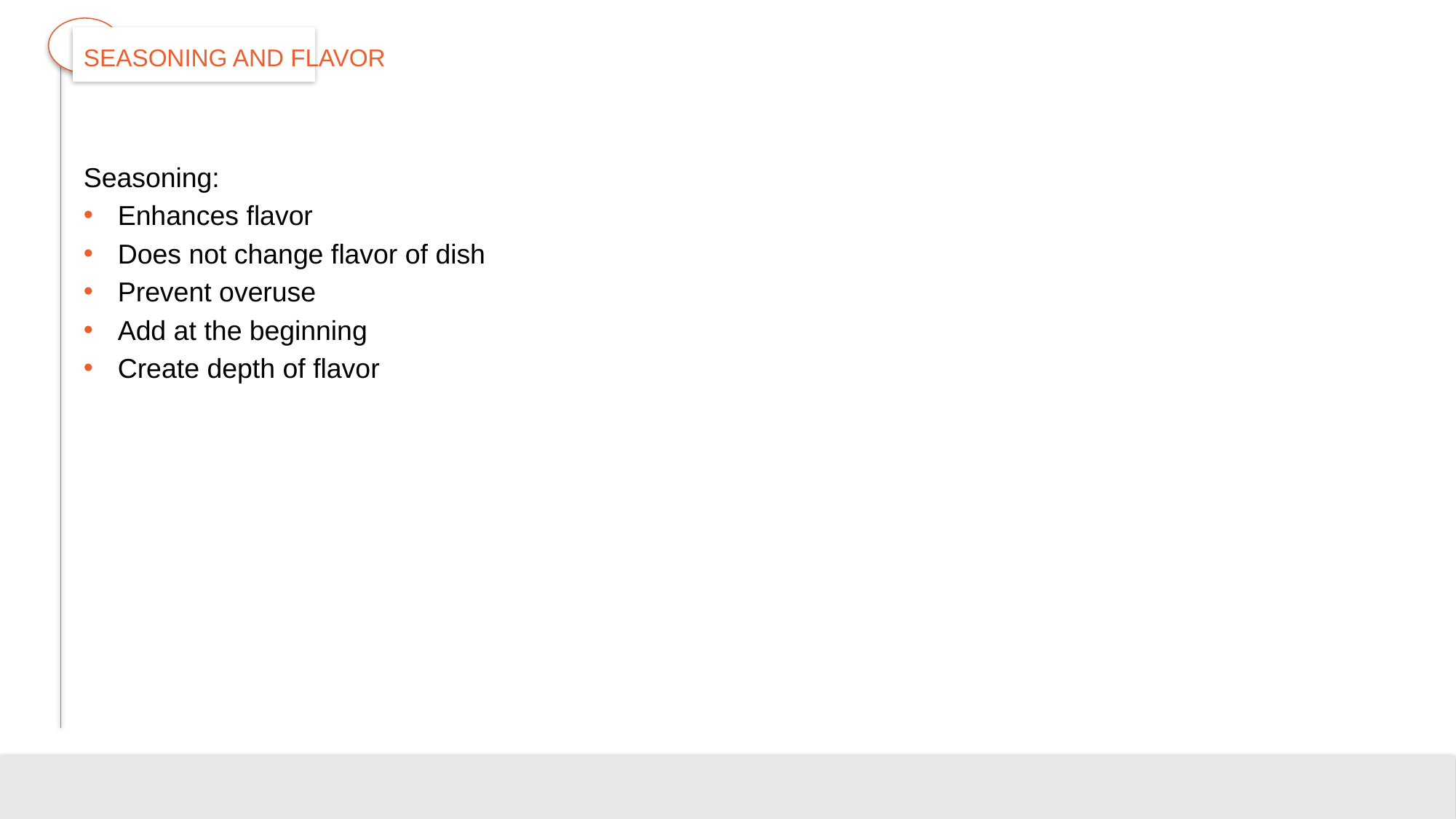

# Seasoning and Flavor
Seasoning:
Enhances flavor
Does not change flavor of dish
Prevent overuse
Add at the beginning
Create depth of flavor